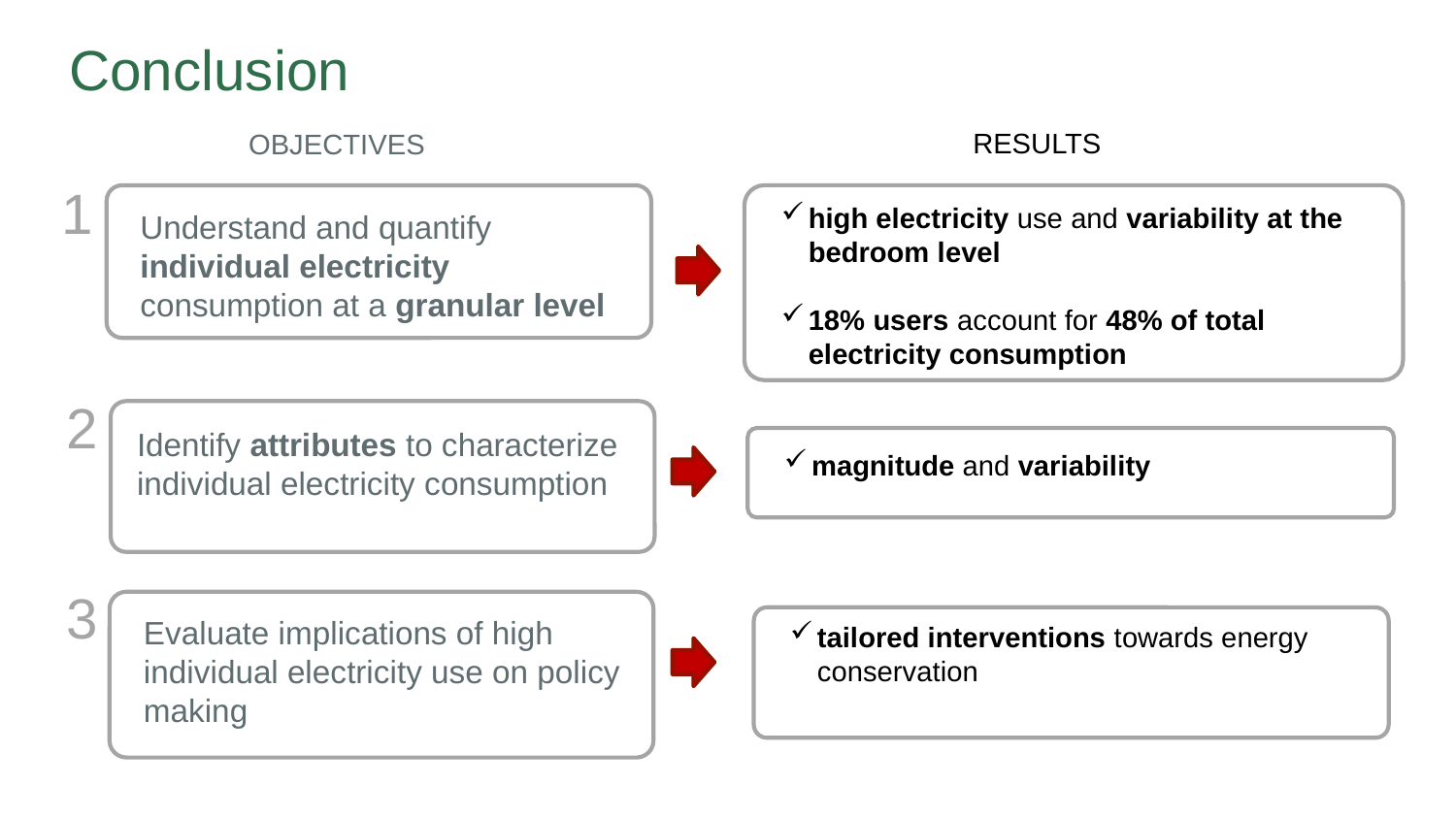

# Conclusion
RESULTS
OBJECTIVES
1

Understand and quantify individual electricity consumption at a granular level

high electricity use and variability at the bedroom level

18% users account for 48% of total electricity consumption

2

Identify attributes to characterize individual electricity consumption

magnitude and variability

3

Evaluate implications of high individual electricity use on policy making

tailored interventions towards energy conservation